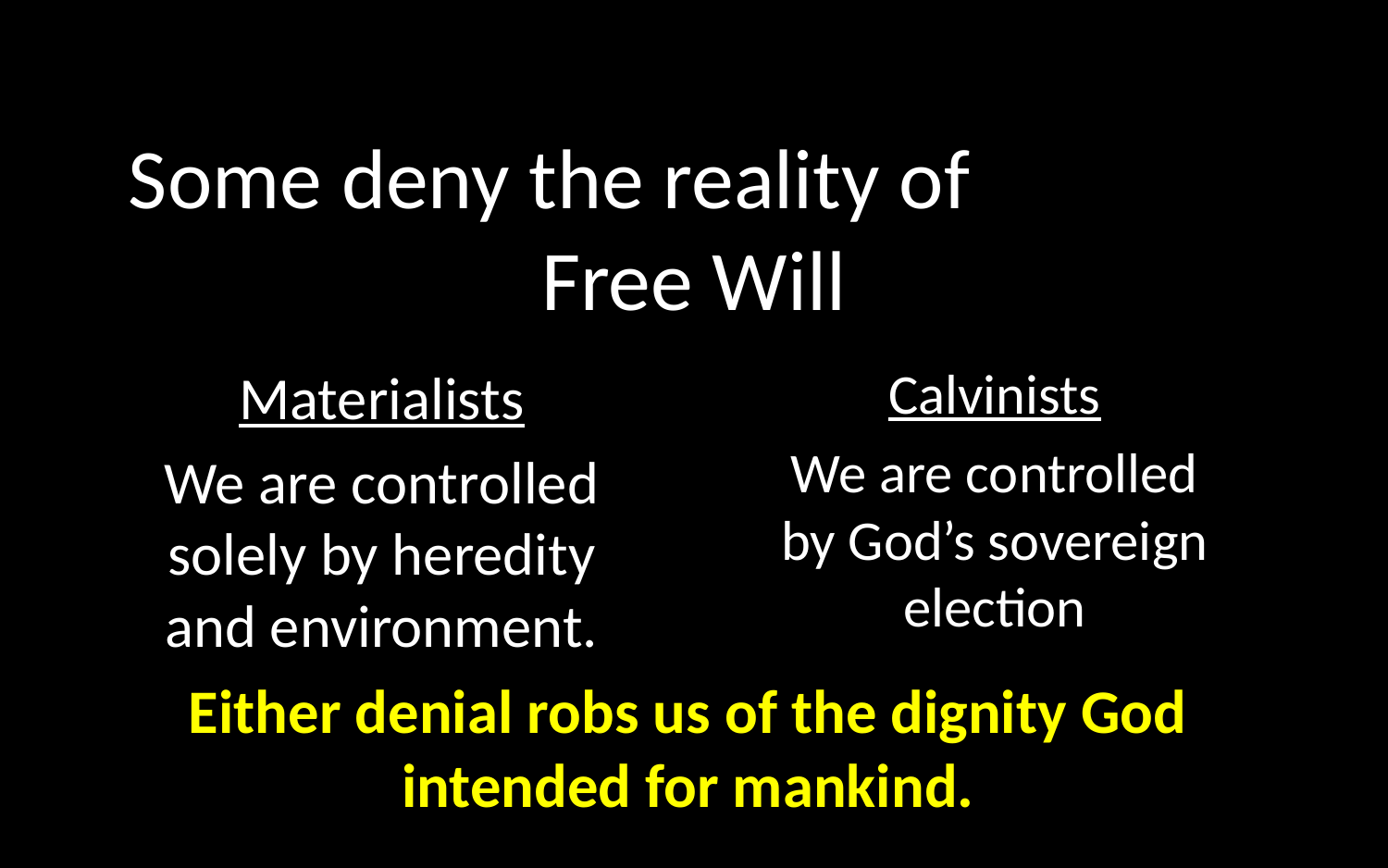

# Some deny the reality of                Free Will
Calvinists
We are controlled by God’s sovereign election
Materialists
We are controlled solely by heredity and environment.
Either denial robs us of the dignity God intended for mankind.